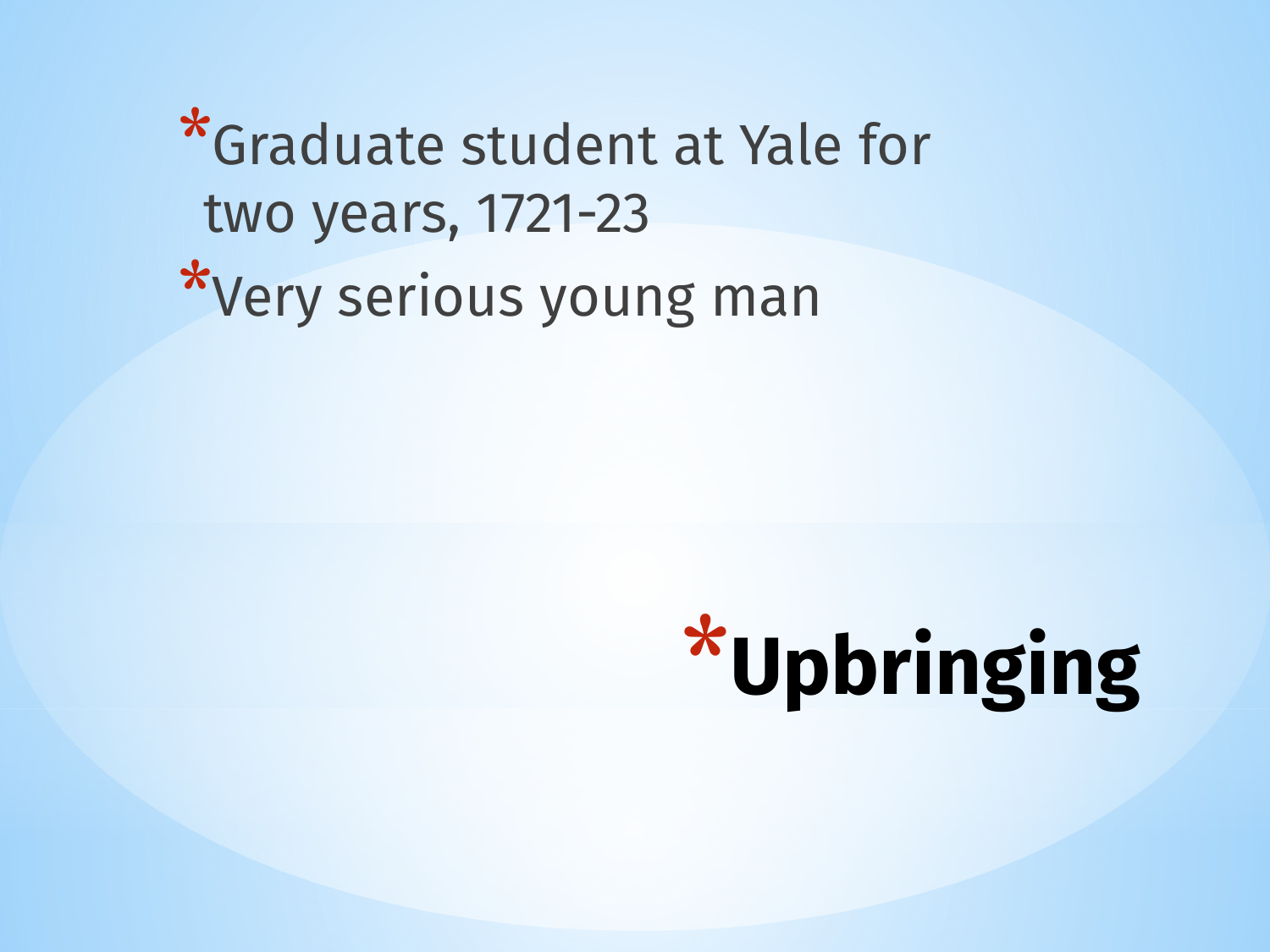

Graduate student at Yale for two years, 1721-23
Very serious young man
# Upbringing